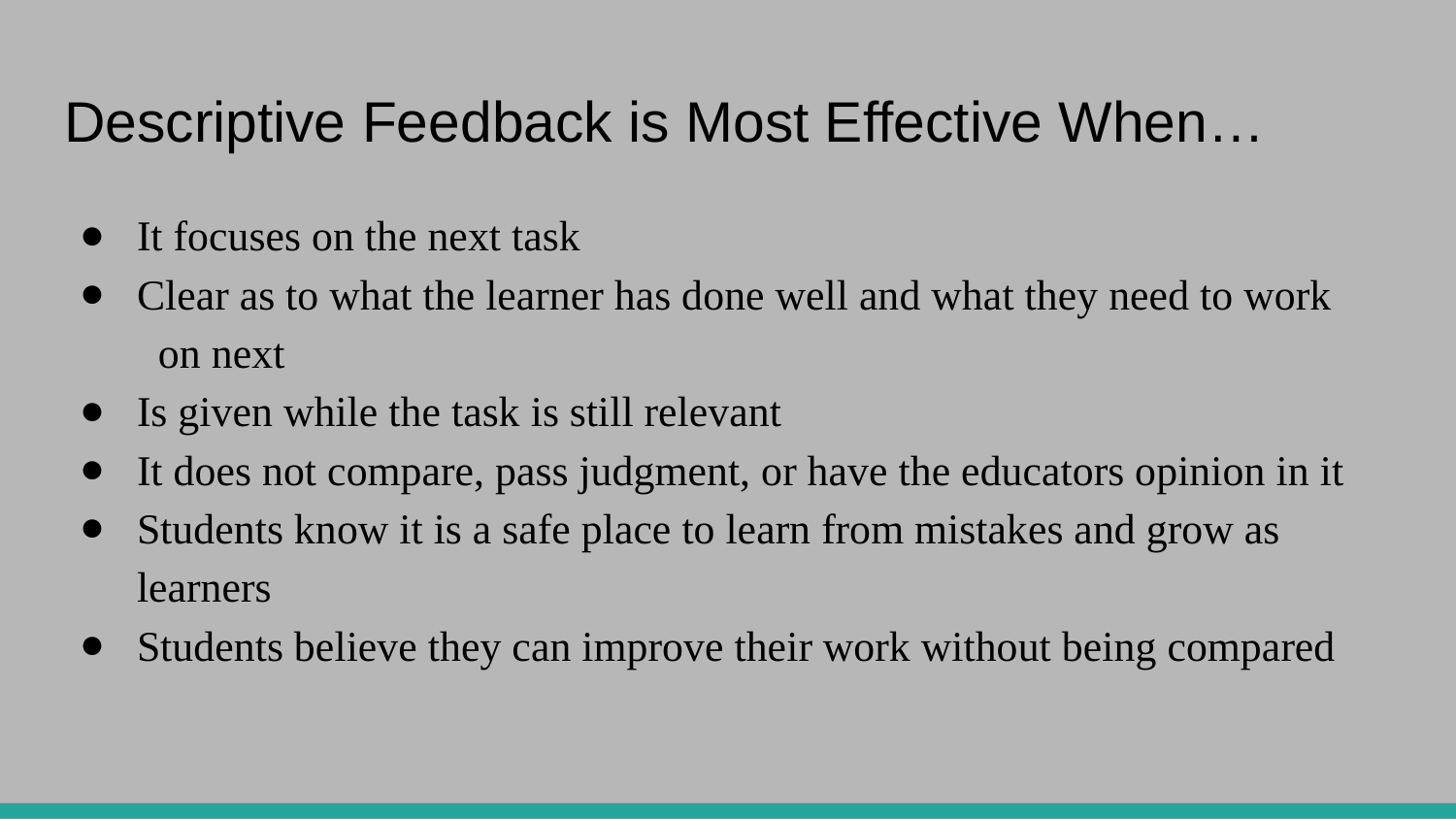

# Descriptive Feedback is Most Effective When…
It focuses on the next task
Clear as to what the learner has done well and what they need to work        on next
Is given while the task is still relevant
It does not compare, pass judgment, or have the educators opinion in it
Students know it is a safe place to learn from mistakes and grow as
learners
Students believe they can improve their work without being compared